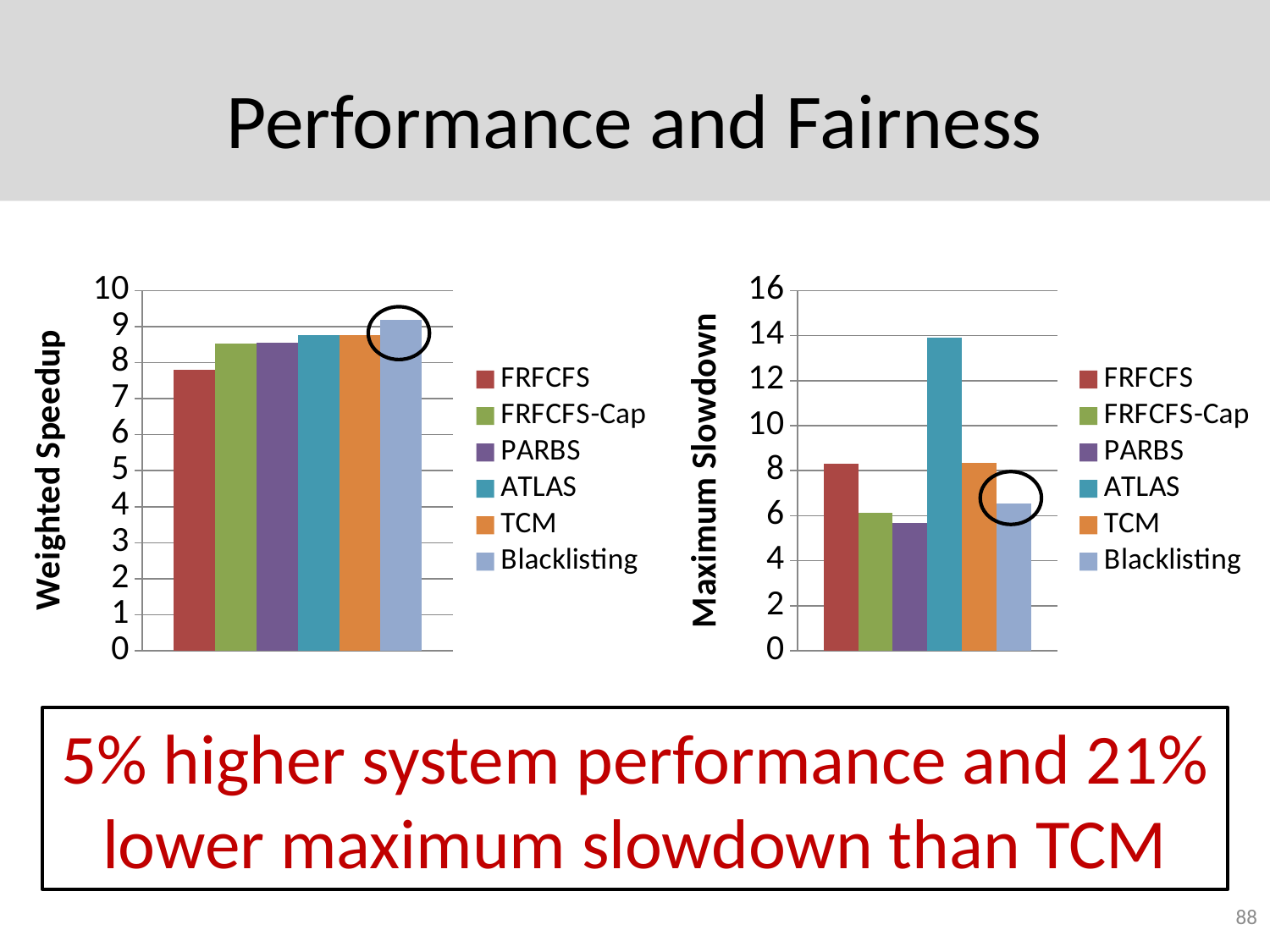

# Performance and Fairness

### Chart

| Category | FRFCFS | FRFCFS-Cap | PARBS | ATLAS | TCM | Blacklisting |
|---|---|---|---|---|---|---|

### Chart

| Category | FRFCFS | FRFCFS-Cap | PARBS | ATLAS | TCM | Blacklisting |
|---|---|---|---|---|---|---|

5% higher system performance and 21% lower maximum slowdown than TCM
88